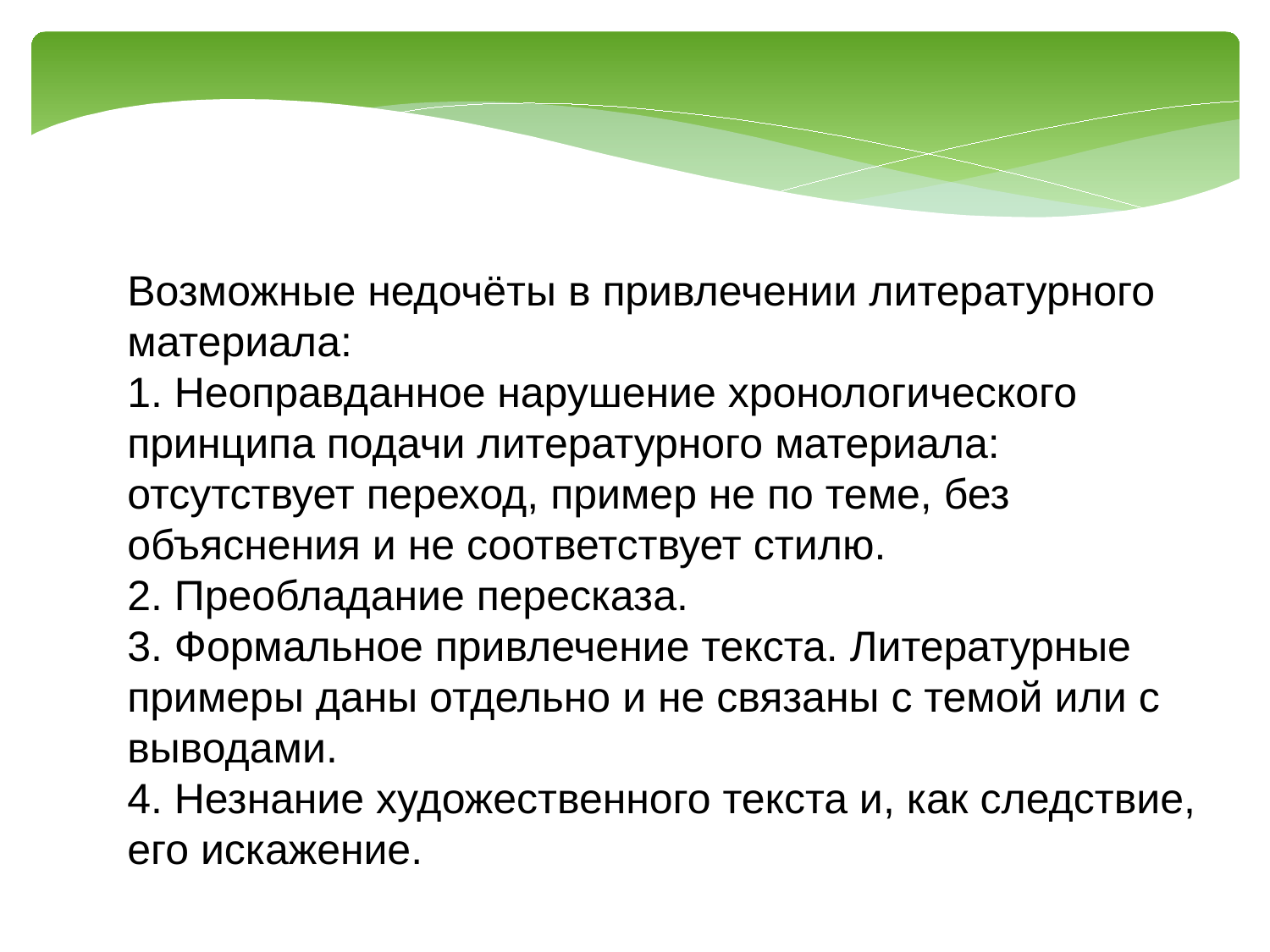

Возможные недочёты в привлечении литературного материала:
1. Неоправданное нарушение хронологического принципа подачи литературного материала: отсутствует переход, пример не по теме, без объяснения и не соответствует стилю.
2. Преобладание пересказа.
3. Формальное привлечение текста. Литературные примеры даны отдельно и не связаны с темой или с выводами.
4. Незнание художественного текста и, как следствие, его искажение.